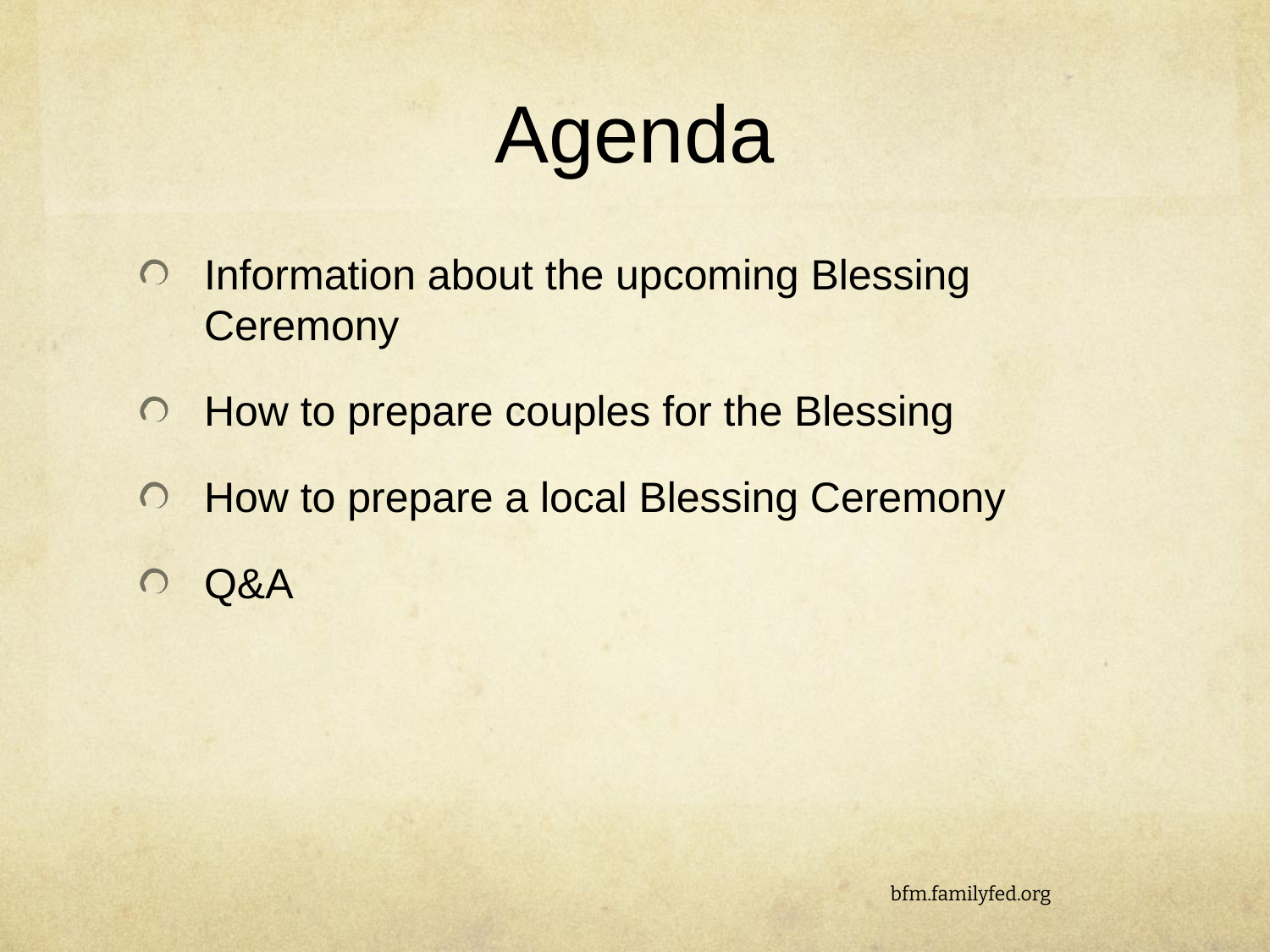

# Agenda
Information about the upcoming Blessing Ceremony
How to prepare couples for the Blessing
How to prepare a local Blessing Ceremony
Q&A
bfm.familyfed.org